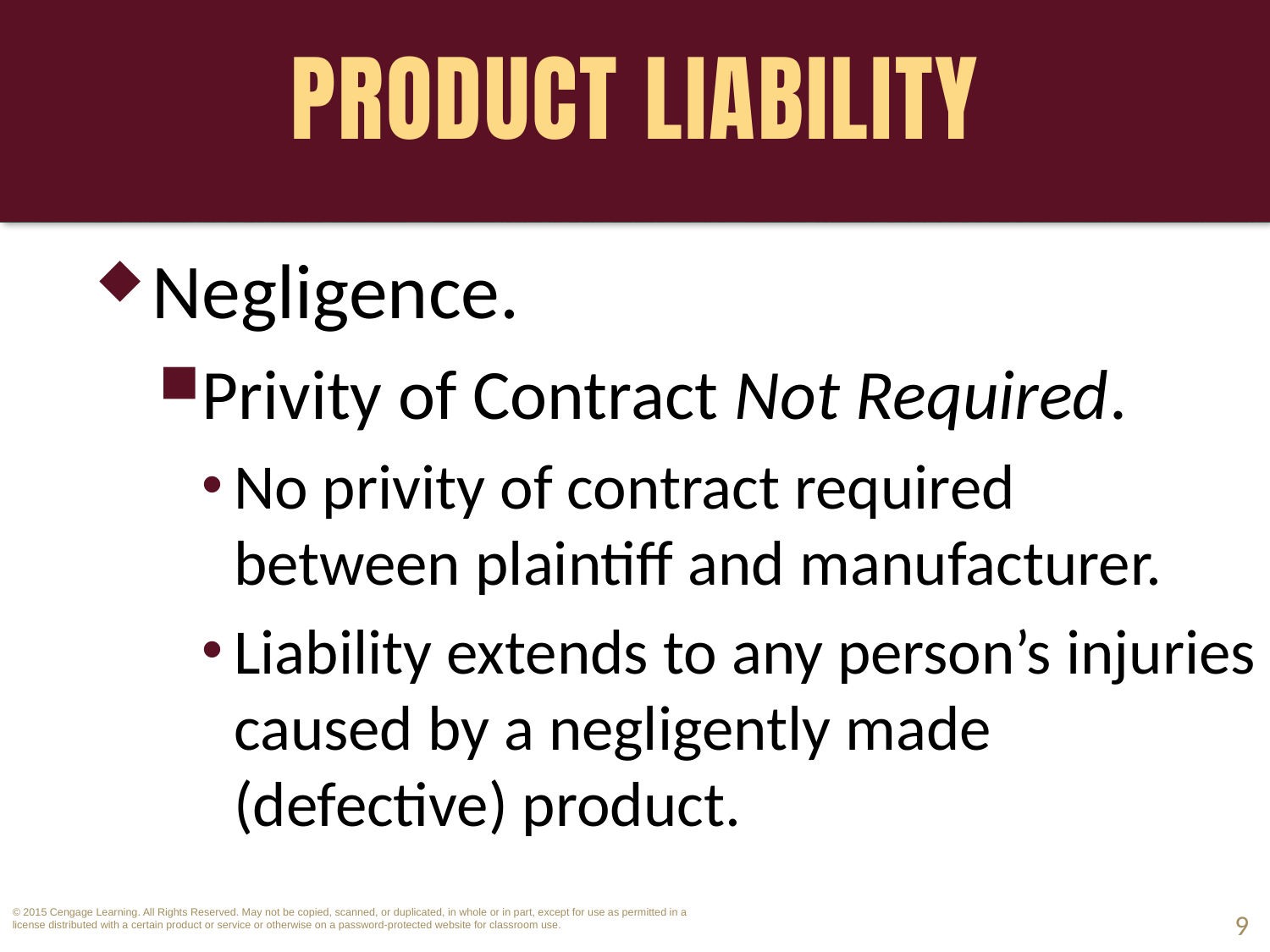

# Product Liability
Negligence.
Privity of Contract Not Required.
No privity of contract required between plaintiff and manufacturer.
Liability extends to any person’s injuries caused by a negligently made (defective) product.
9